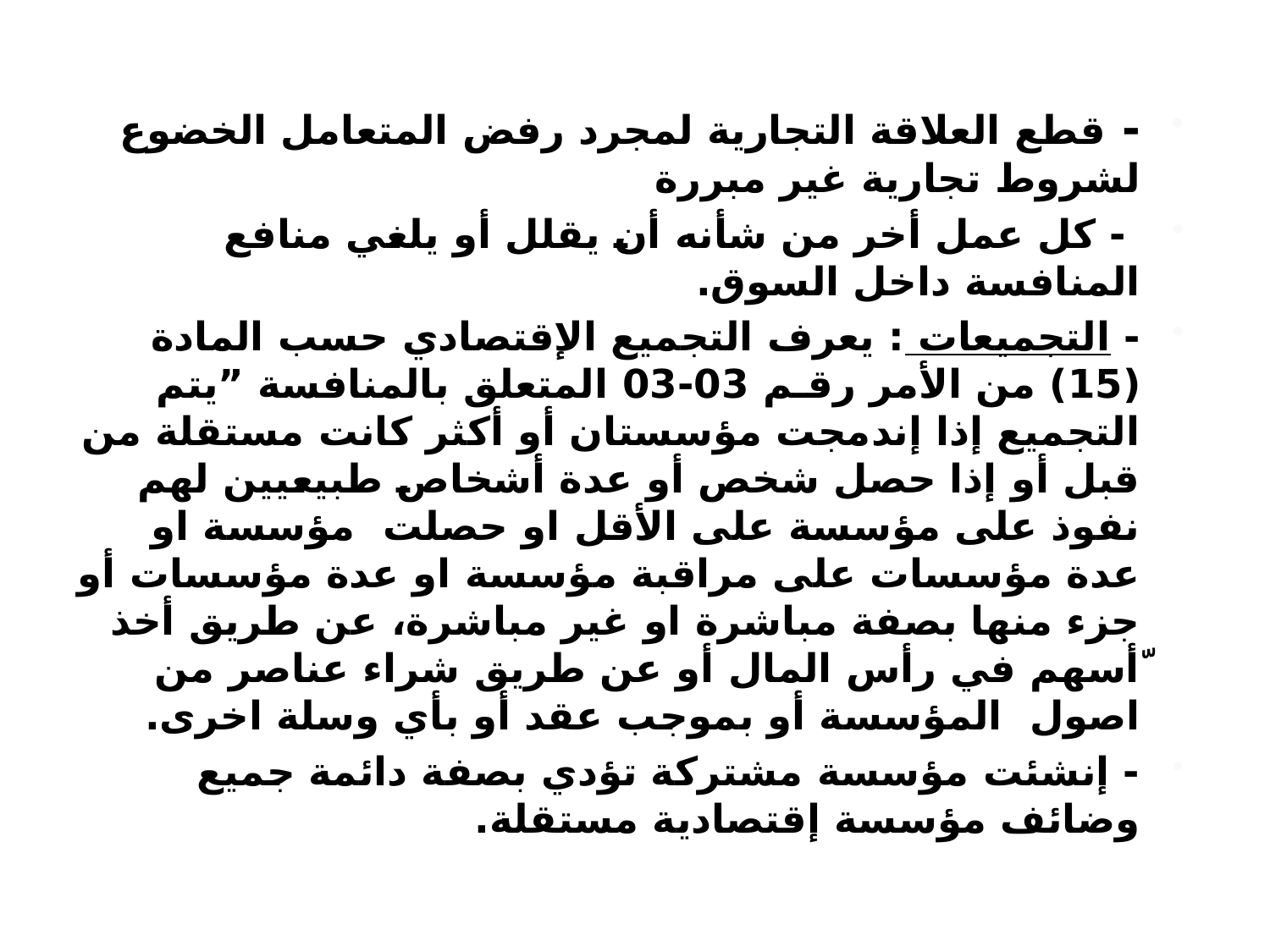

- قطع العلاقة التجارية لمجرد رفض المتعامل الخضوع لشروط تجارية غير مبررة
 - كل عمل أخر من شأنه أن يقلل أو يلغي منافع المنافسة داخل السوق.
- التجميعات : يعرف التجميع الإقتصادي حسب المادة (15) من الأمر رقـم 03-03 المتعلق بالمنافسة ”يتم التجميع إذا إندمجت مؤسستان أو أكثر كانت مستقلة من قبل أو إذا حصل شخص أو عدة أشخاص طبيعيين لهم نفوذ على مؤسسة على الأقل او حصلت  مؤسسة او عدة مؤسسات على مراقبة مؤسسة او عدة مؤسسات أو جزء منها بصفة مباشرة او غير مباشرة، عن طريق أخذ ّأسهم في رأس المال أو عن طريق شراء عناصر من اصول  المؤسسة أو بموجب عقد أو بأي وسلة اخرى.
- إنشئت مؤسسة مشتركة تؤدي بصفة دائمة جميع وضائف مؤسسة إقتصادية مستقلة.